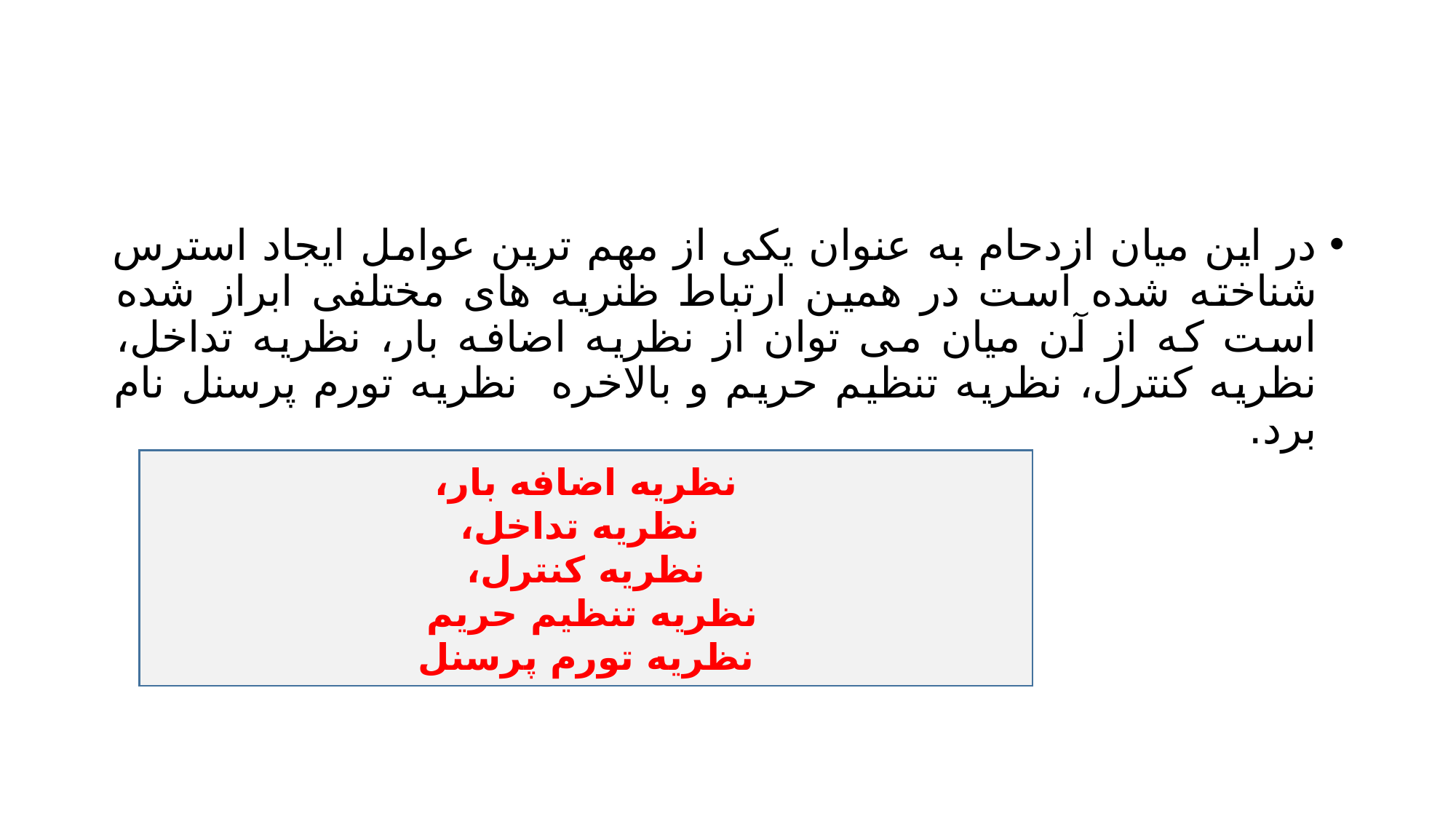

#
در این میان ازدحام به عنوان یکی از مهم ترین عوامل ایجاد استرس شناخته شده است در همین ارتباط ظنریه های مختلفی ابراز شده است که از آن میان می توان از نظریه اضافه بار، نظریه تداخل، نظریه کنترل، نظریه تنظیم حریم و بالاخره  نظریه تورم پرسنل نام برد.
نظریه اضافه بار،
 نظریه تداخل،
 نظریه کنترل،
نظریه تنظیم حریم
نظریه تورم پرسنل